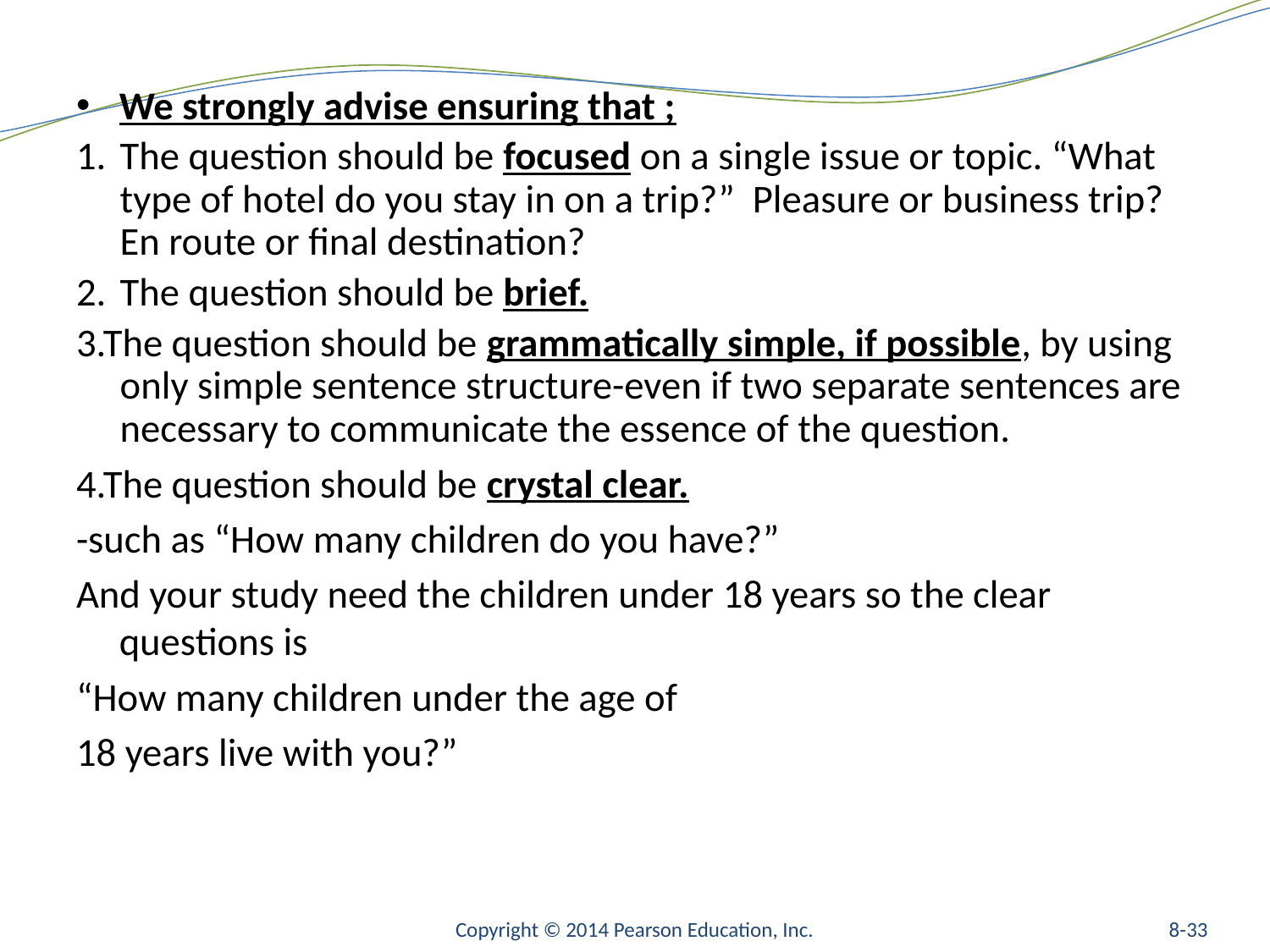

#
We strongly advise ensuring that ;
The question should be focused on a single issue or topic. “What type of hotel do you stay in on a trip?”  Pleasure or business trip? En route or final destination?
The question should be brief.
3.The question should be grammatically simple, if possible, by using only simple sentence structure-even if two separate sentences are necessary to communicate the essence of the question.
4.The question should be crystal clear.
-such as “How many children do you have?”
And your study need the children under 18 years so the clear questions is
“How many children under the age of
18 years live with you?”